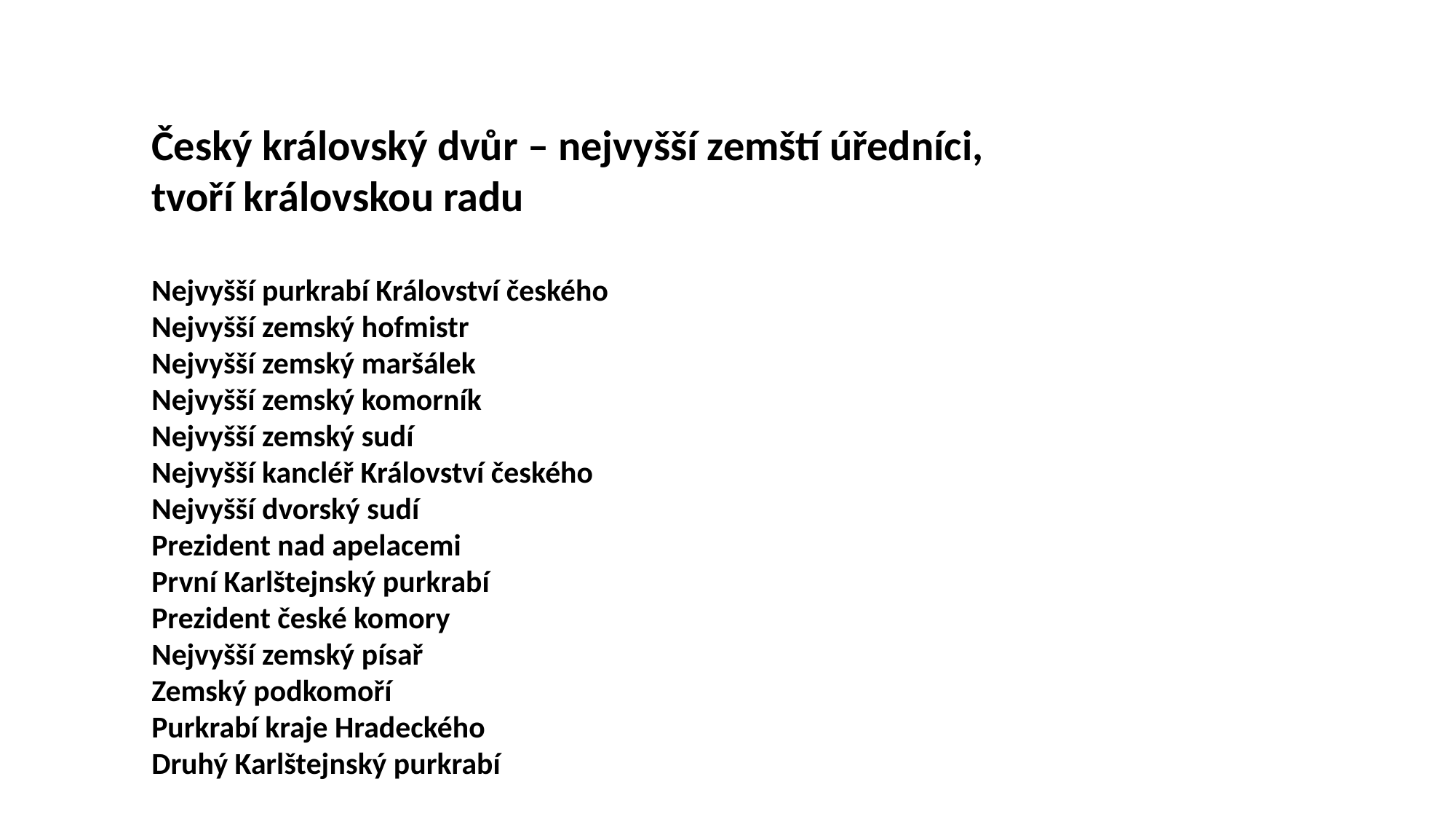

Český královský dvůr – nejvyšší zemští úředníci,
tvoří královskou radu

Nejvyšší purkrabí Království českého
Nejvyšší zemský hofmistr
Nejvyšší zemský maršálek
Nejvyšší zemský komorník
Nejvyšší zemský sudí
Nejvyšší kancléř Království českého
Nejvyšší dvorský sudí
Prezident nad apelacemi
První Karlštejnský purkrabí
Prezident české komory
Nejvyšší zemský písař
Zemský podkomoří
Purkrabí kraje Hradeckého
Druhý Karlštejnský purkrabí